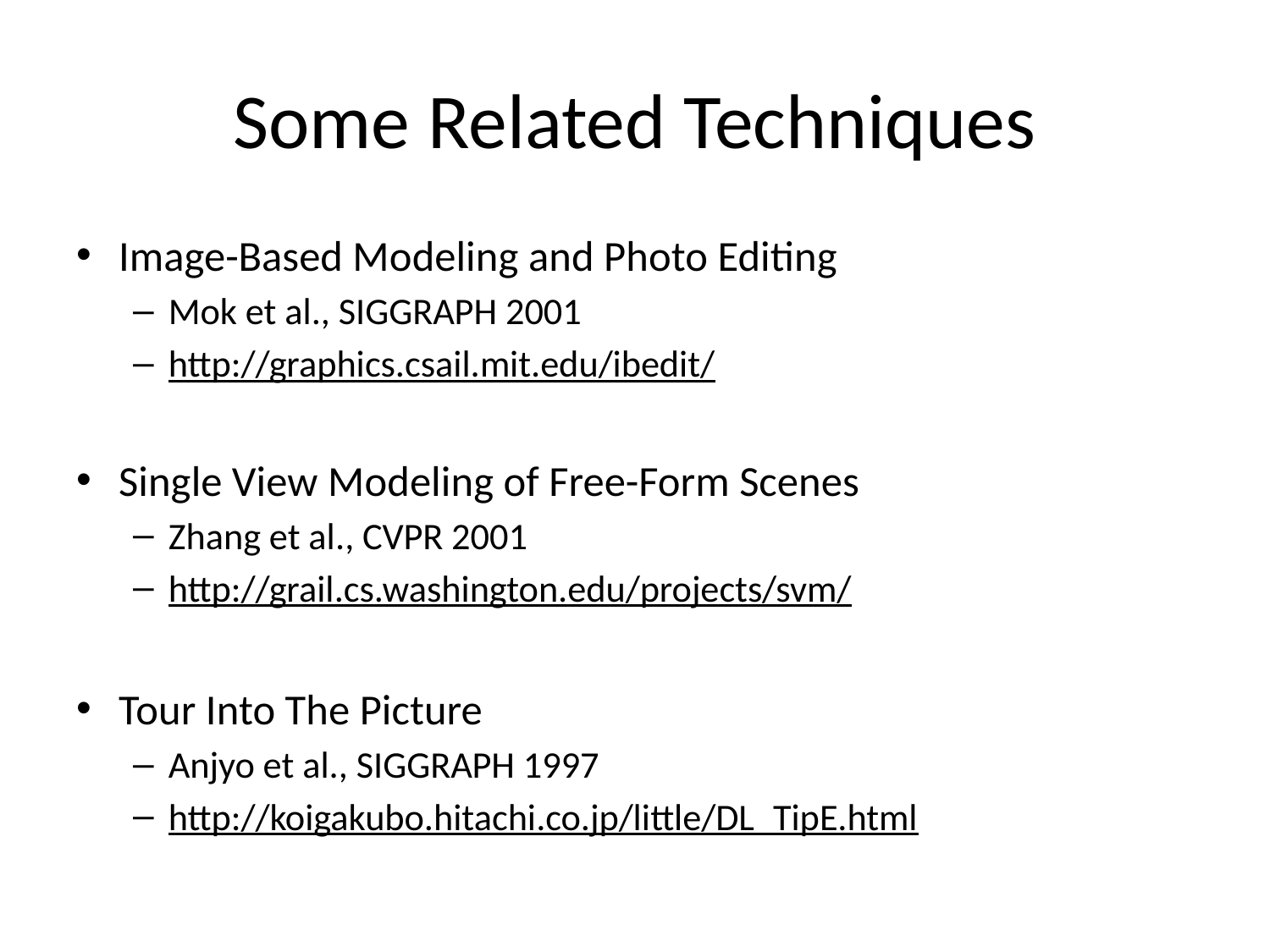

# Some Related Techniques
Image-Based Modeling and Photo Editing
Mok et al., SIGGRAPH 2001
http://graphics.csail.mit.edu/ibedit/

Single View Modeling of Free-Form Scenes
Zhang et al., CVPR 2001
http://grail.cs.washington.edu/projects/svm/

Tour Into The Picture
Anjyo et al., SIGGRAPH 1997
http://koigakubo.hitachi.co.jp/little/DL_TipE.html